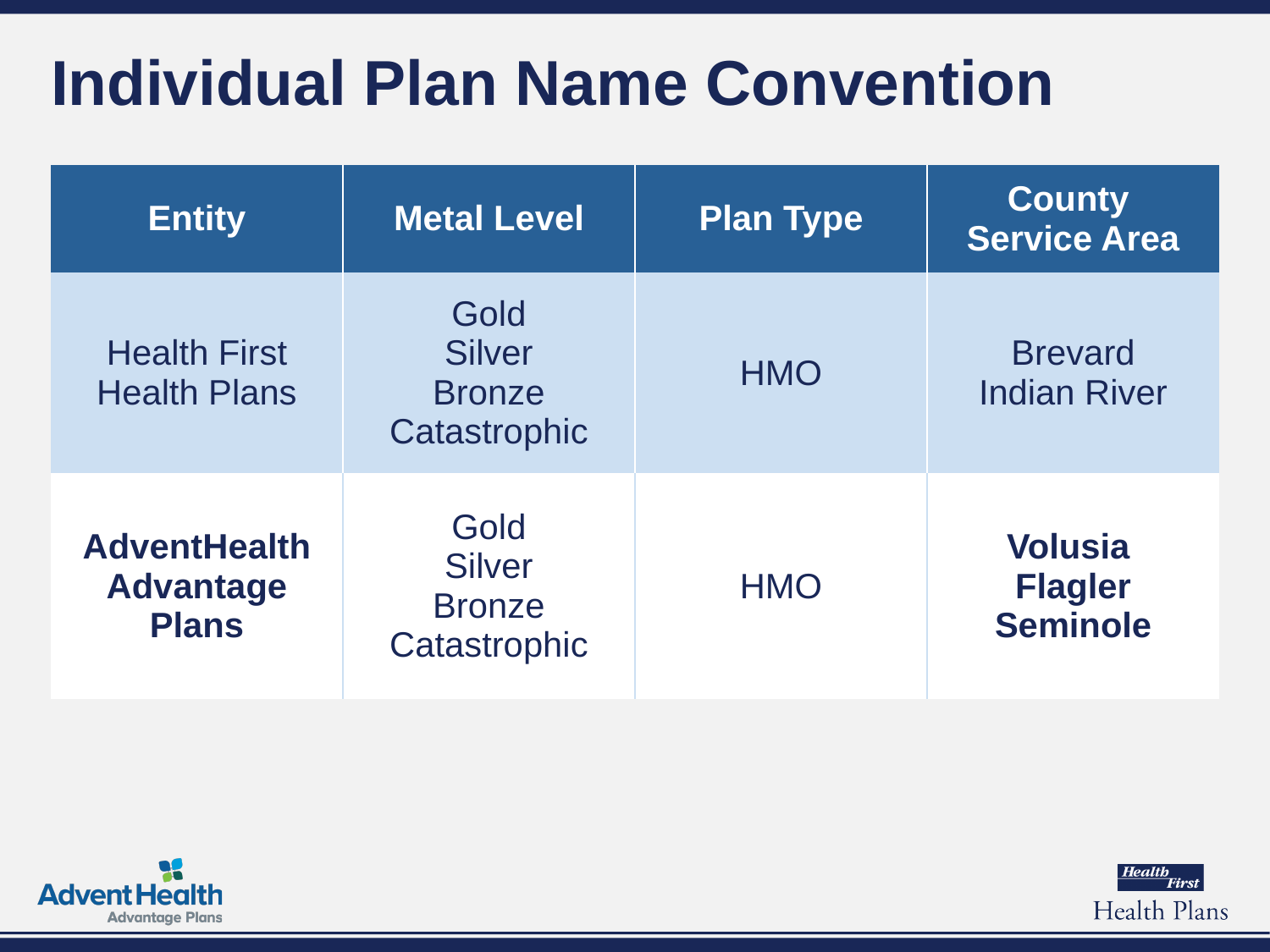

# Individual Plan Name Convention
| Entity | Metal Level | Plan Type | County Service Area |
| --- | --- | --- | --- |
| Health First Health Plans | Gold Silver Bronze Catastrophic | HMO | Brevard Indian River |
| AdventHealth Advantage Plans | Gold Silver Bronze Catastrophic | HMO | Volusia Flagler Seminole |